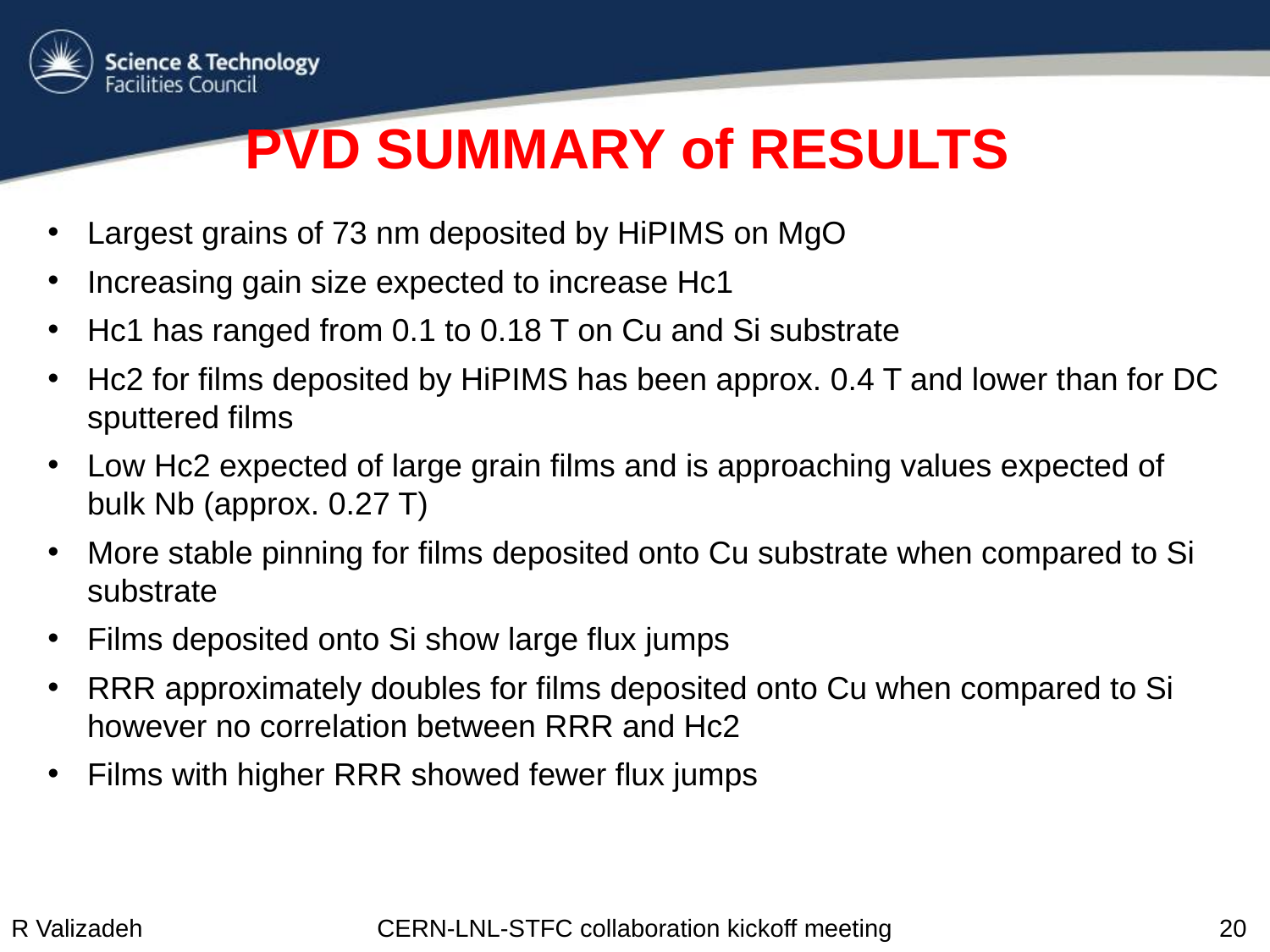

# PVD SUMMARY of RESULTS
Largest grains of 73 nm deposited by HiPIMS on MgO
Increasing gain size expected to increase Hc1
Hc1 has ranged from 0.1 to 0.18 T on Cu and Si substrate
Hc2 for films deposited by HiPIMS has been approx. 0.4 T and lower than for DC sputtered films
Low Hc2 expected of large grain films and is approaching values expected of bulk Nb (approx. 0.27 T)
More stable pinning for films deposited onto Cu substrate when compared to Si substrate
Films deposited onto Si show large flux jumps
RRR approximately doubles for films deposited onto Cu when compared to Si however no correlation between RRR and Hc2
Films with higher RRR showed fewer flux jumps